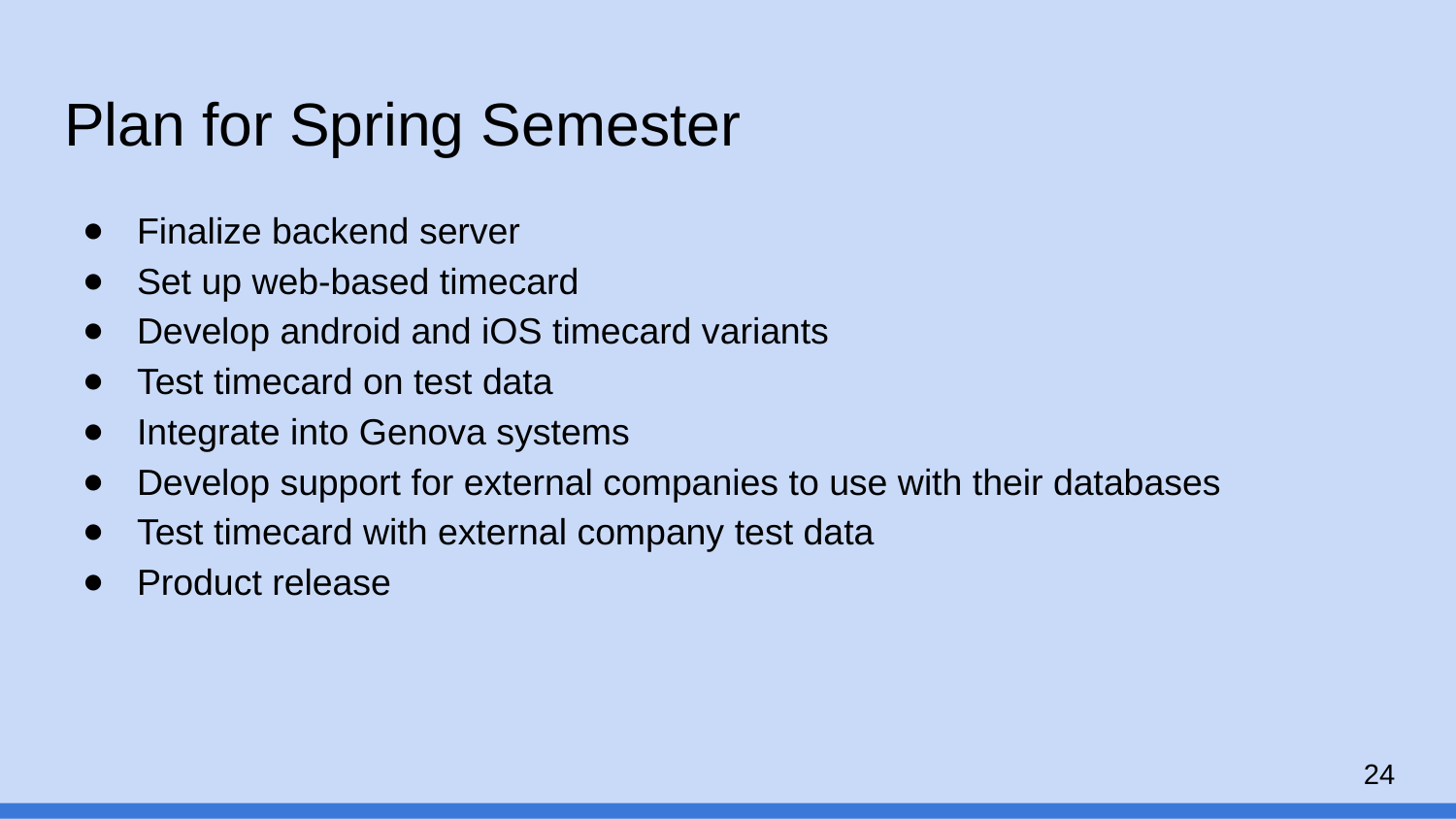

# Plan for Spring Semester
Finalize backend server
Set up web-based timecard
Develop android and iOS timecard variants
Test timecard on test data
Integrate into Genova systems
Develop support for external companies to use with their databases
Test timecard with external company test data
Product release
24